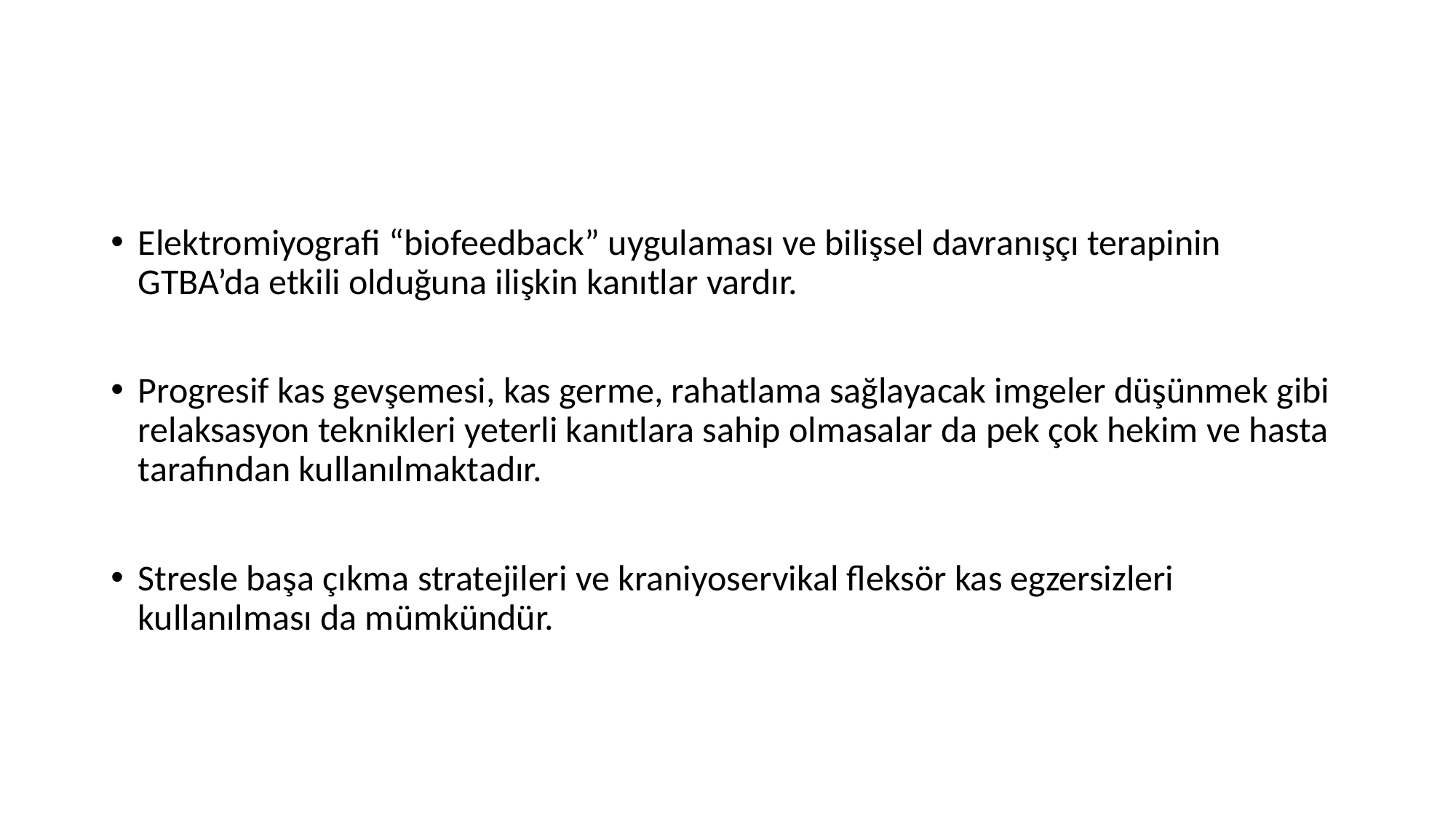

#
Elektromiyografi “biofeedback” uygulaması ve bilişsel davranışçı terapinin GTBA’da etkili olduğuna ilişkin kanıtlar vardır.

Progresif kas gevşemesi, kas germe, rahatlama sağlayacak imgeler düşünmek gibi relaksasyon teknikleri yeterli kanıtlara sahip olmasalar da pek çok hekim ve hasta tarafından kullanılmaktadır.

Stresle başa çıkma stratejileri ve kraniyoservikal fleksör kas egzersizleri kullanılması da mümkündür.